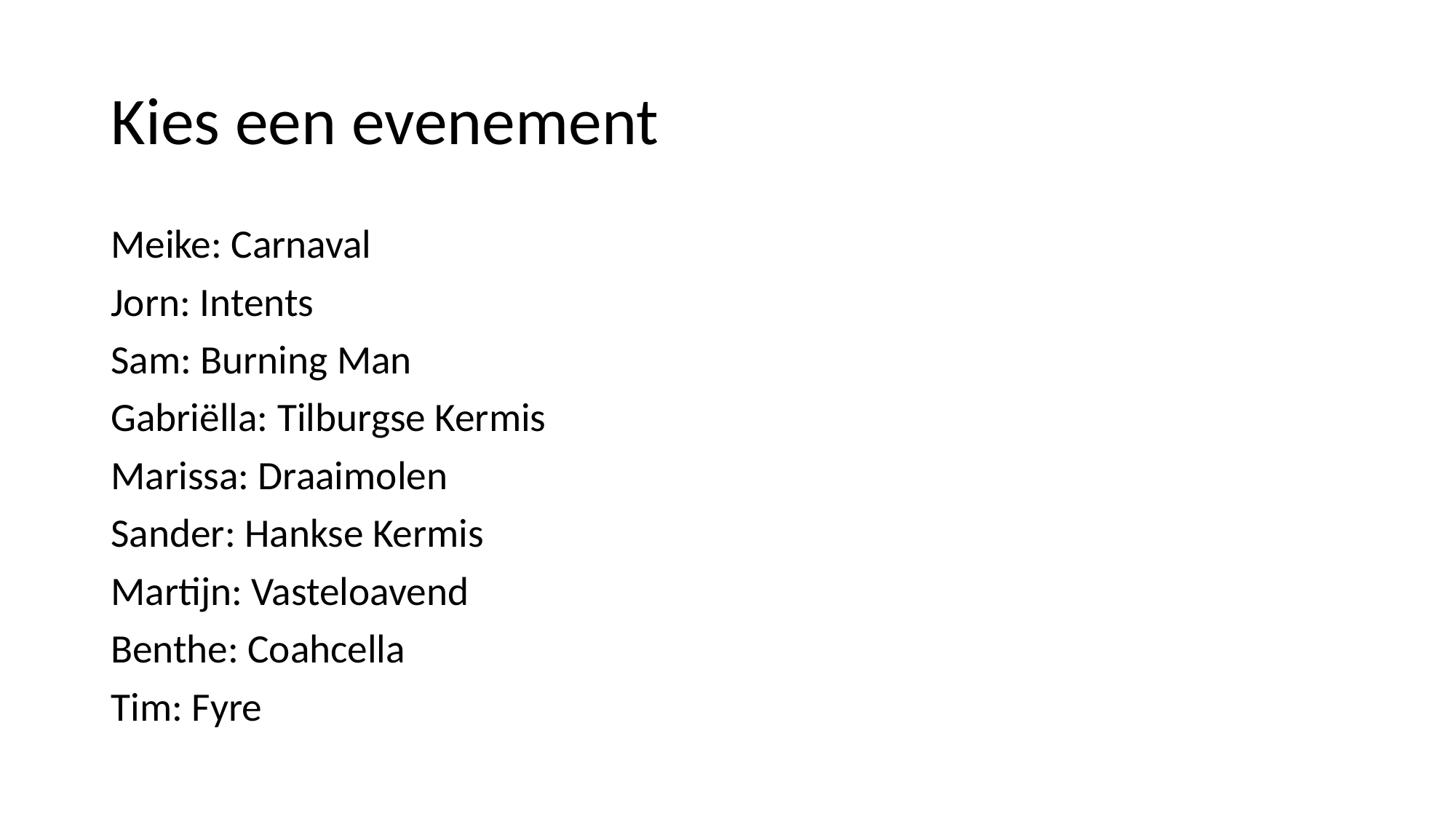

# Kies een evenement
Meike: Carnaval
Jorn: Intents
Sam: Burning Man
Gabriëlla: Tilburgse Kermis
Marissa: Draaimolen
Sander: Hankse Kermis
Martijn: Vasteloavend
Benthe: Coahcella
Tim: Fyre